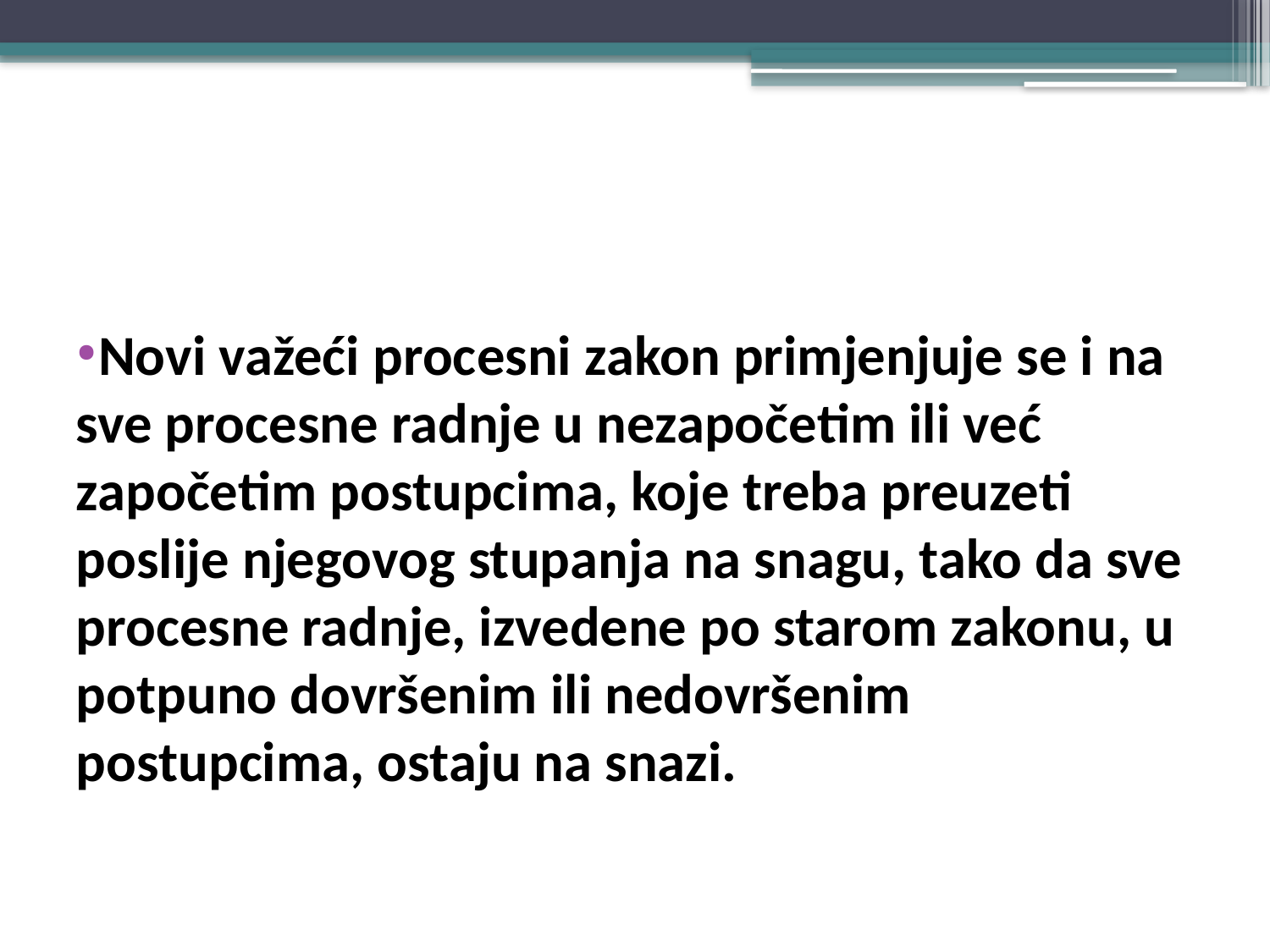

#
Novi važeći procesni zakon primjenjuje se i na sve procesne radnje u nezapočetim ili već započetim postupcima, koje treba preuzeti poslije njegovog stupanja na snagu, tako da sve procesne radnje, izvedene po starom zakonu, u potpuno dovršenim ili nedovršenim postupcima, ostaju na snazi.